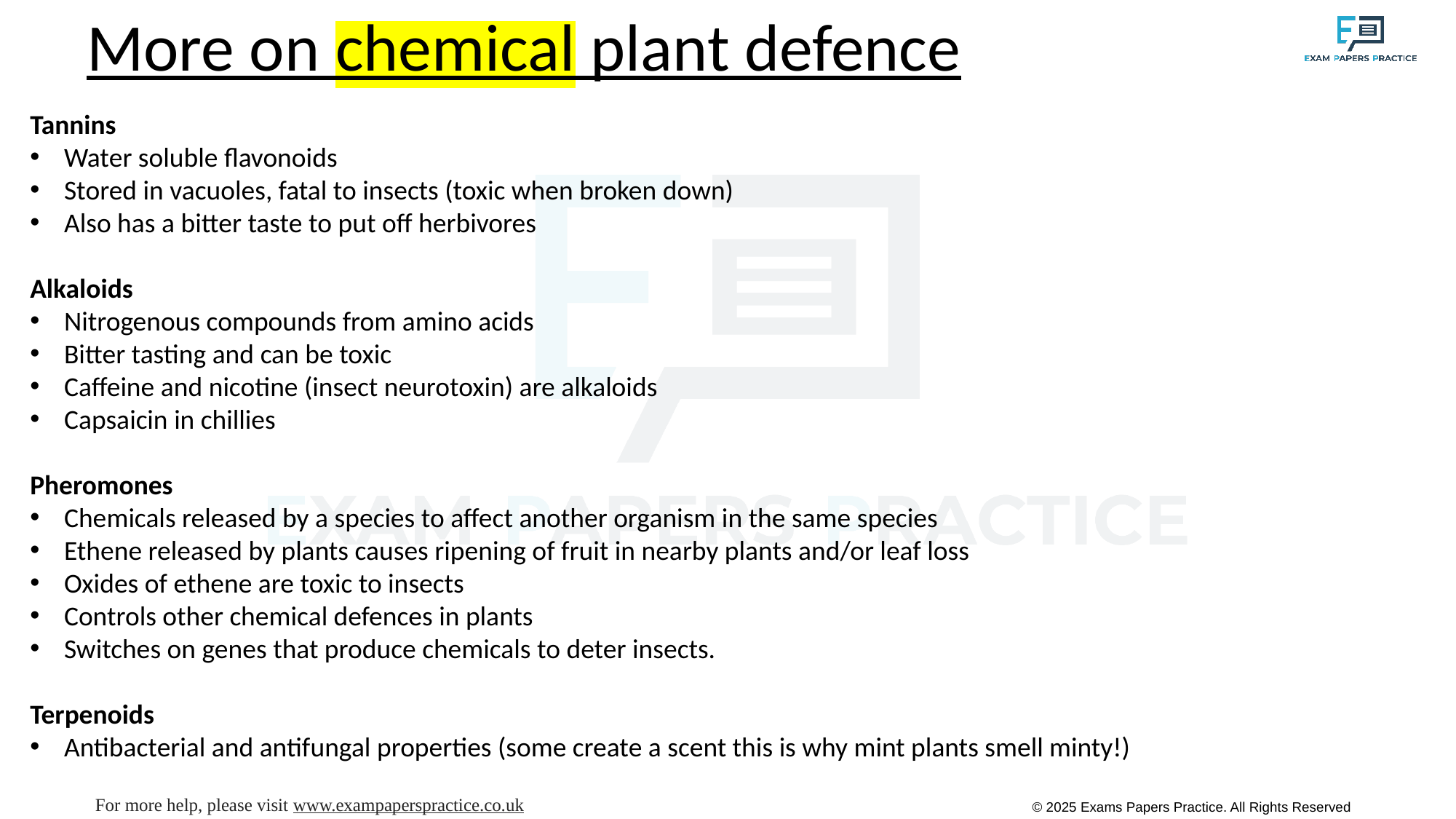

# More on chemical plant defence
Tannins
Water soluble flavonoids
Stored in vacuoles, fatal to insects (toxic when broken down)
Also has a bitter taste to put off herbivores

Alkaloids
Nitrogenous compounds from amino acids
Bitter tasting and can be toxic
Caffeine and nicotine (insect neurotoxin) are alkaloids
Capsaicin in chillies

Pheromones
Chemicals released by a species to affect another organism in the same species
Ethene released by plants causes ripening of fruit in nearby plants and/or leaf loss
Oxides of ethene are toxic to insects
Controls other chemical defences in plants
Switches on genes that produce chemicals to deter insects.

Terpenoids
Antibacterial and antifungal properties (some create a scent this is why mint plants smell minty!)